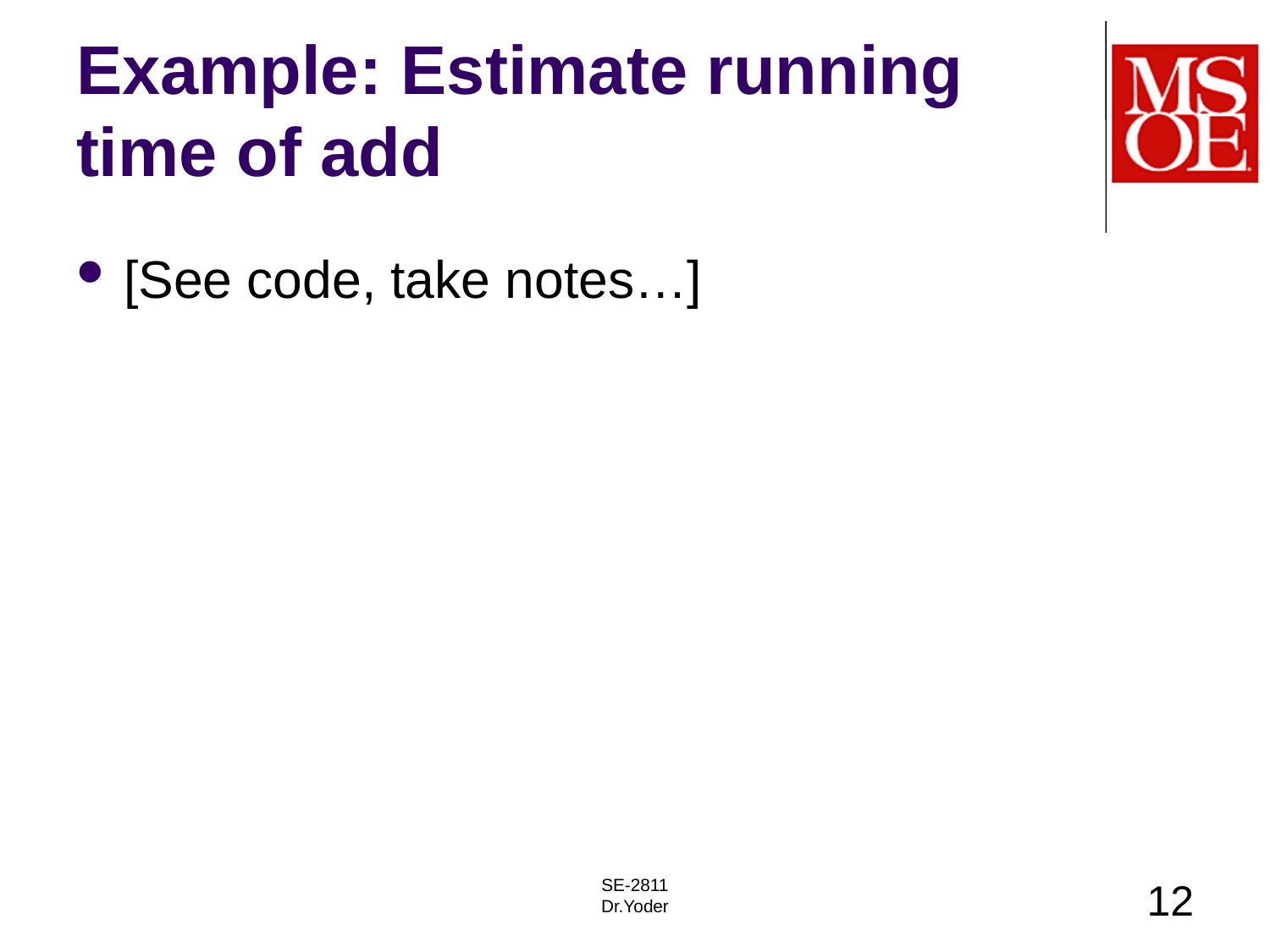

# Example: Estimate running time of add
[See code, take notes…]
SE-2811
Dr.Yoder
12